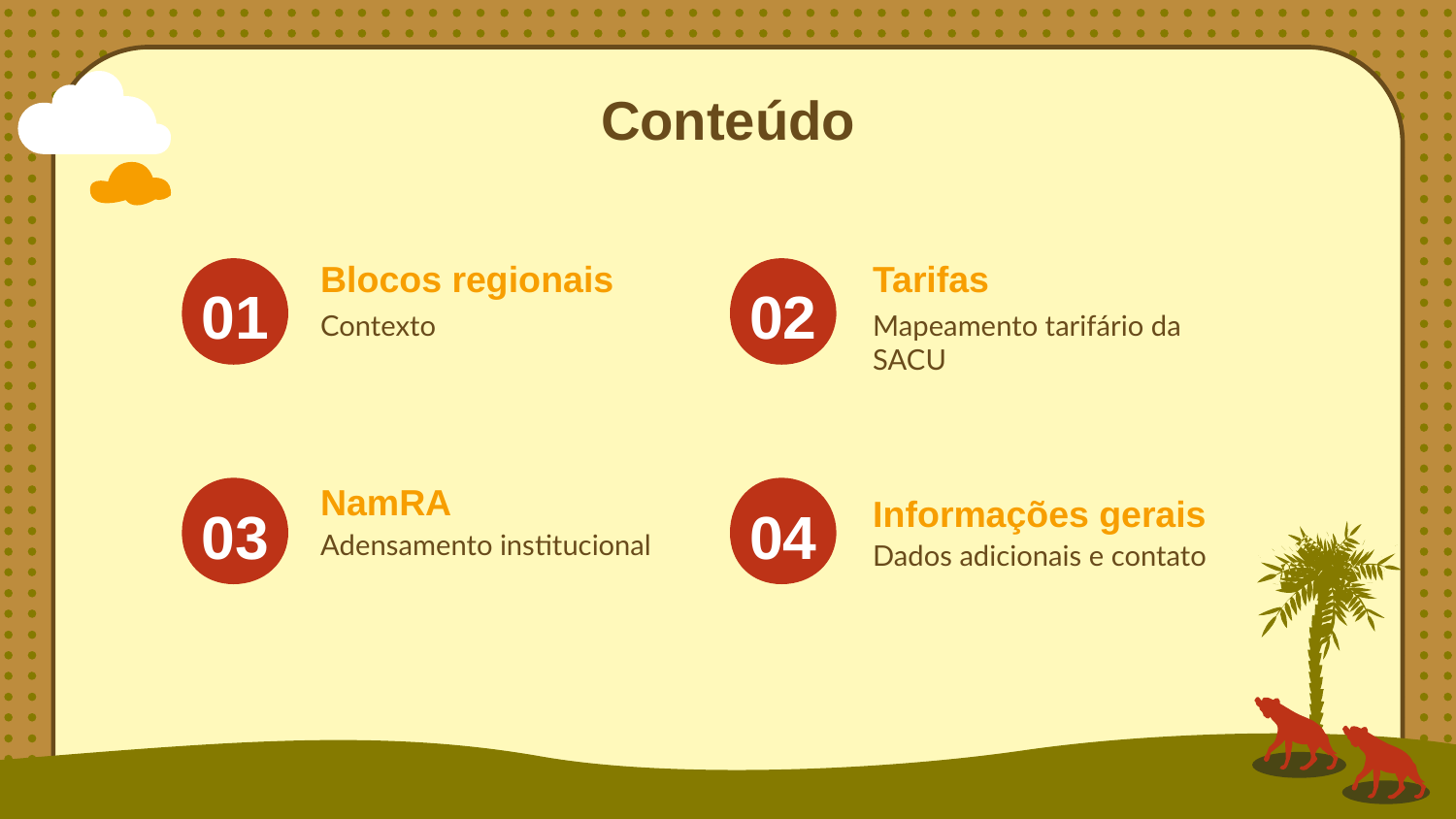

Conteúdo

Blocos regionais
Tarifas

# 01
02
Contexto
Mapeamento tarifário da SACU
NamRA
Informações gerais

03
04
Adensamento institucional
Dados adicionais e contato